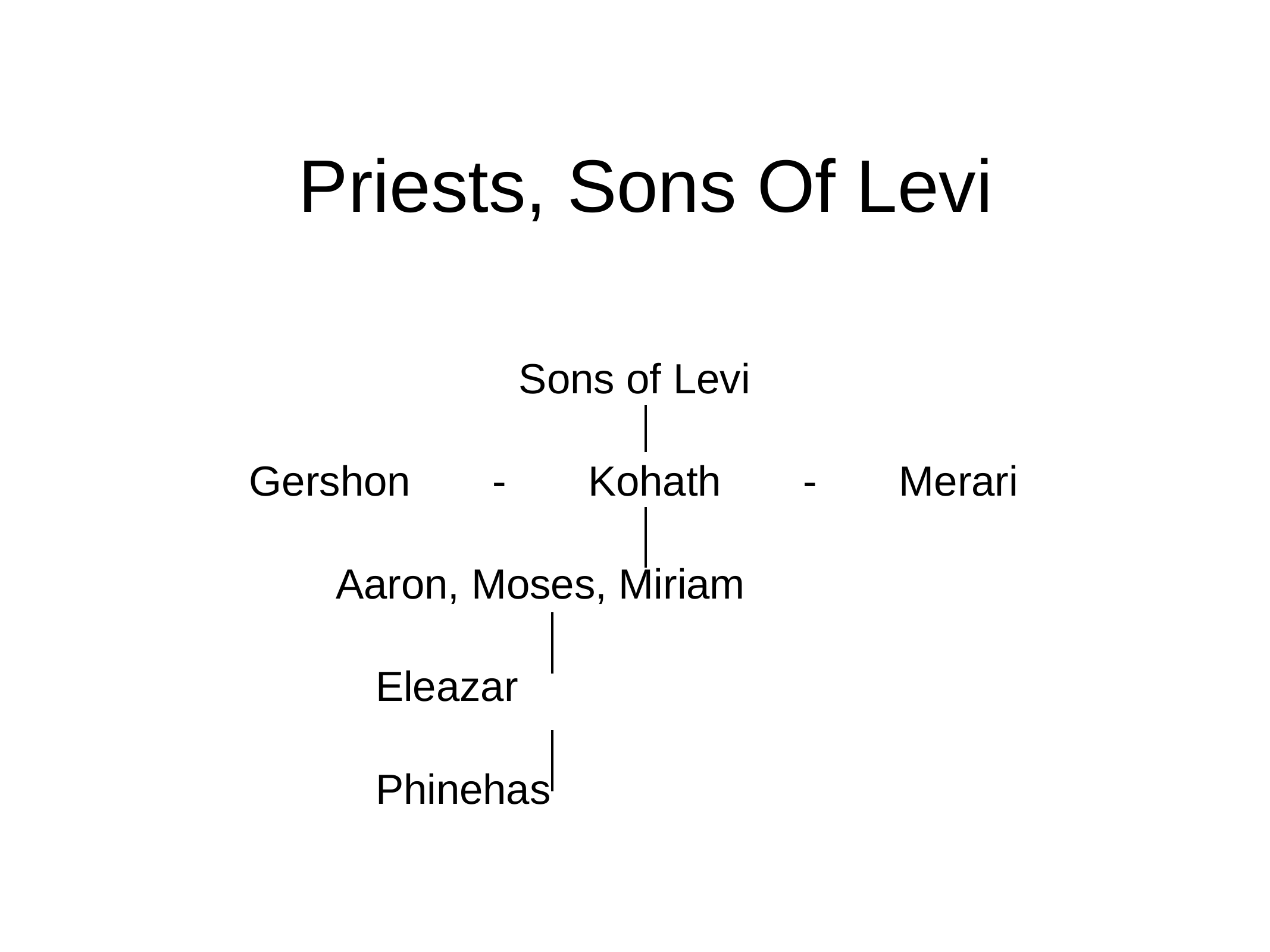

# Priests, Sons Of Levi
Sons of Levi
Gershon       -       Kohath       -       Merari
      Aaron, Moses, Miriam
                      Eleazar
                      Phinehas